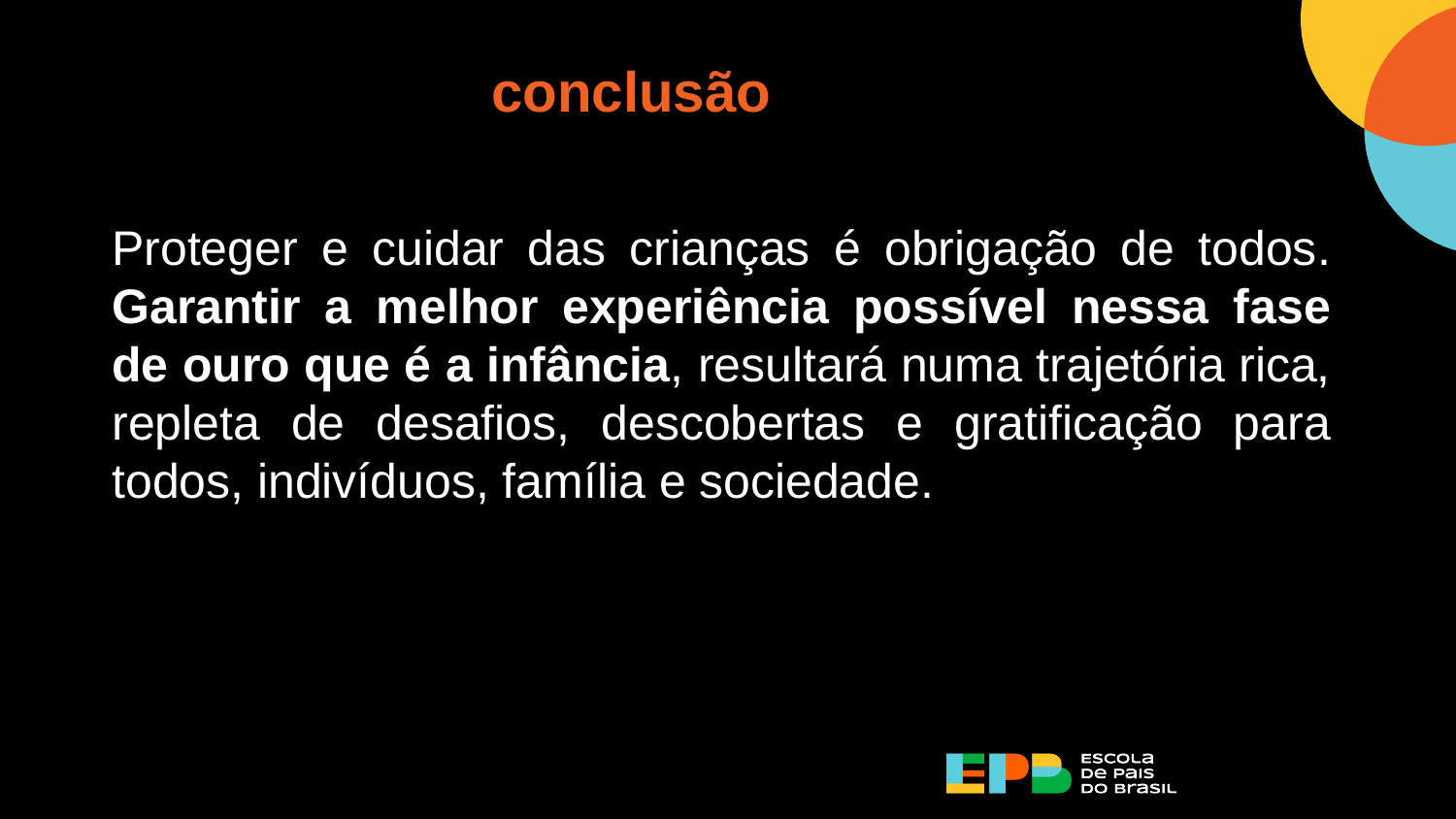

# conclusão
Proteger e cuidar das crianças é obrigação de todos. Garantir a melhor experiência possível nessa fase de ouro que é a infância, resultará numa trajetória rica, repleta de desafios, descobertas e gratificação para todos, indivíduos, família e sociedade.